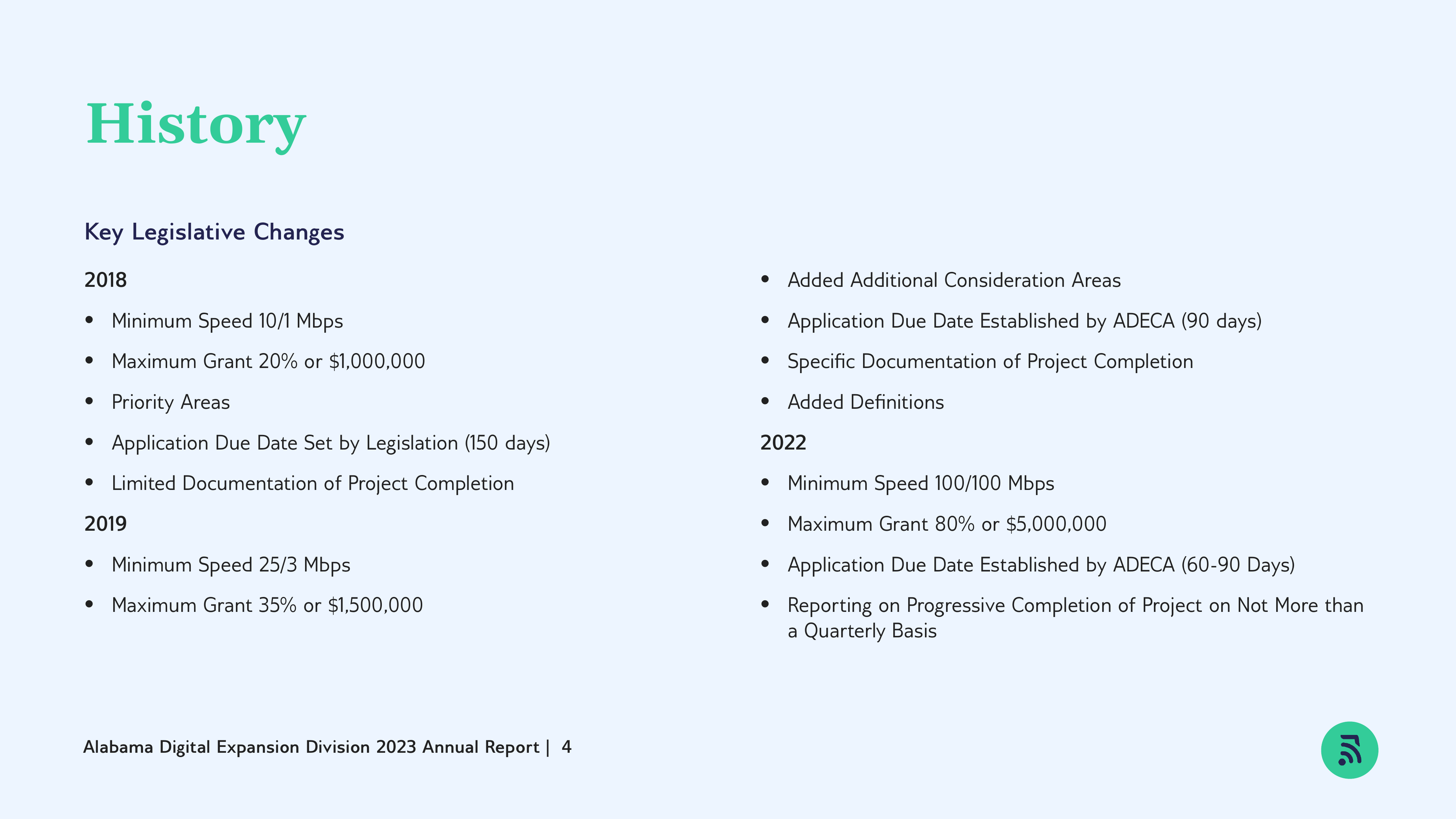

History
Key Legislative Changes
2018
Minimum Speed 10/1 Mbps
Maximum Grant 20% or $1,000,000
Priority Areas
Application Due Date Set by Legislation (150 days)
Limited Documentation of Project Completion
2019
Minimum Speed 25/3 Mbps
Maximum Grant 35% or $1,500,000
Added Additional Consideration Areas
Application Due Date Established by ADECA (90 days)
Specific Documentation of Project Completion
Added Definitions
2022
Minimum Speed 100/100 Mbps
Maximum Grant 80% or $5,000,000
Application Due Date Established by ADECA (60-90 Days)
Reporting on Progressive Completion of Project on Not More than a Quarterly Basis
Alabama Digital Expansion Division 2023 Annual Report |  4